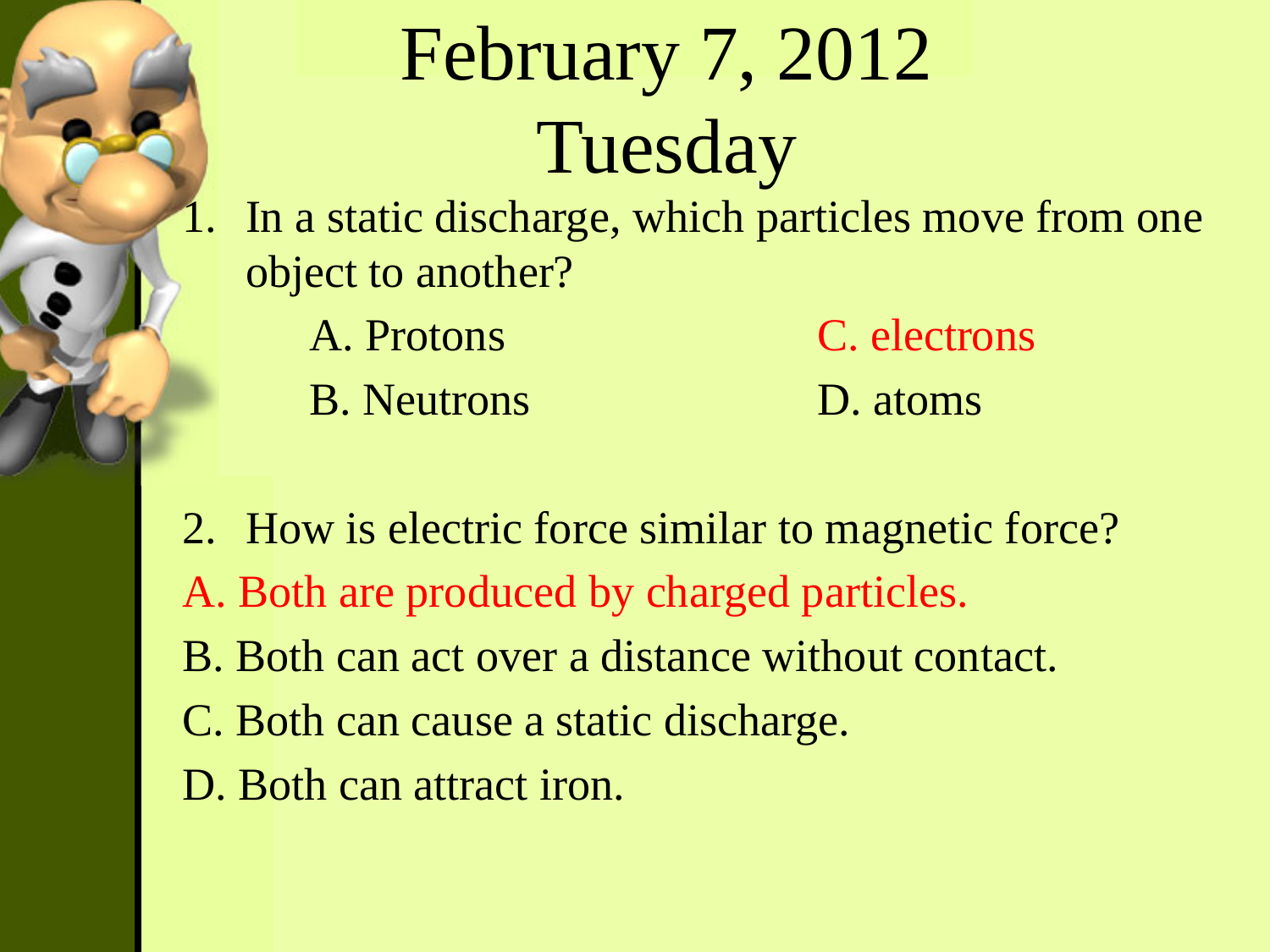

February 7, 2012
Tuesday
In a static discharge, which particles move from one object to another?
	A. Protons			C. electrons
	B. Neutrons			D. atoms

How is electric force similar to magnetic force?
A. Both are produced by charged particles.
B. Both can act over a distance without contact.
C. Both can cause a static discharge.
D. Both can attract iron.
#